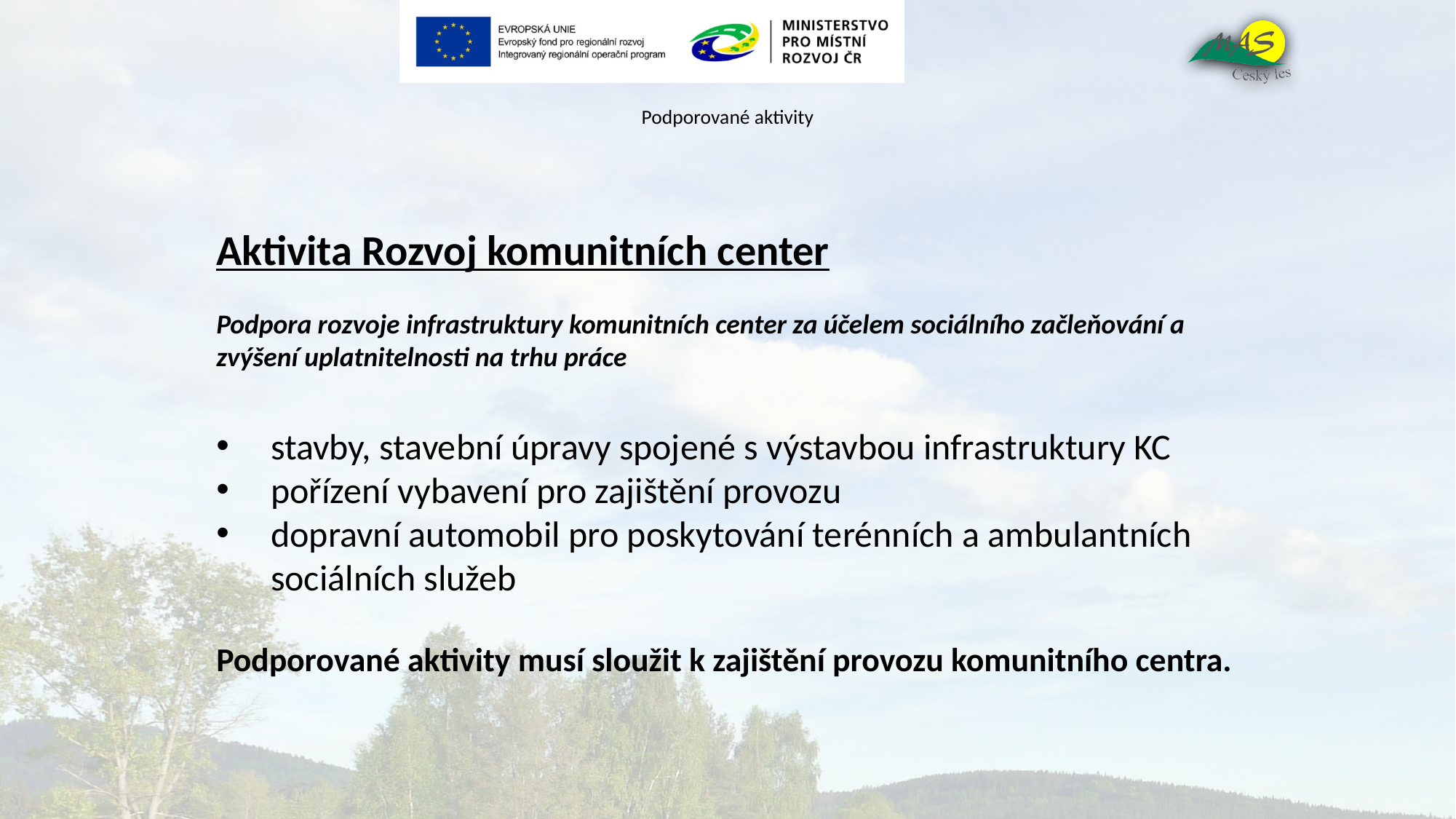

# Podporované aktivity
Aktivita Rozvoj komunitních center

Podpora rozvoje infrastruktury komunitních center za účelem sociálního začleňování a zvýšení uplatnitelnosti na trhu práce

stavby, stavební úpravy spojené s výstavbou infrastruktury KC
pořízení vybavení pro zajištění provozu
dopravní automobil pro poskytování terénních a ambulantních sociálních služeb

Podporované aktivity musí sloužit k zajištění provozu komunitního centra.